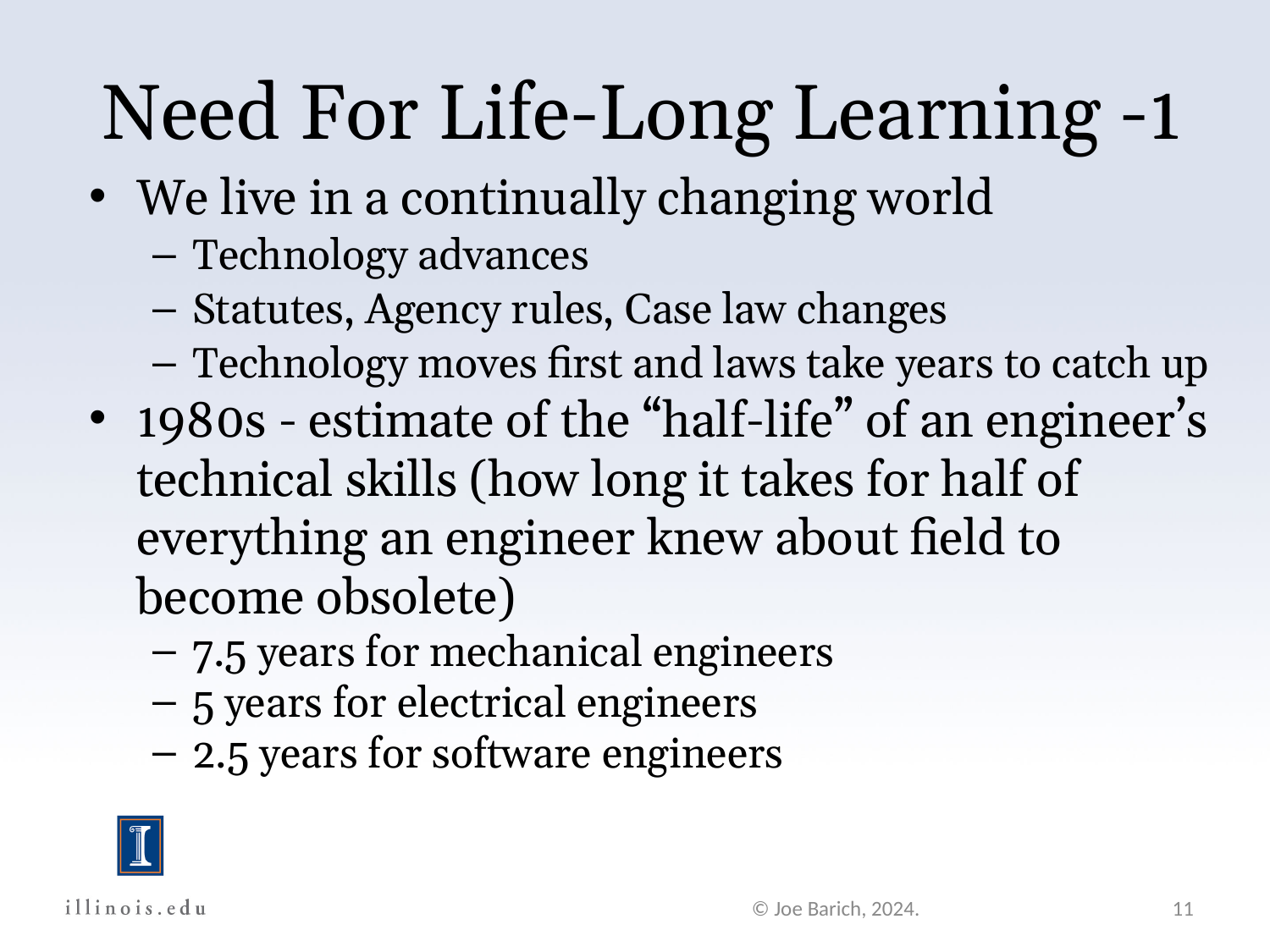

Need For Life-Long Learning -1
We live in a continually changing world
Technology advances
Statutes, Agency rules, Case law changes
Technology moves first and laws take years to catch up
1980s - estimate of the “half-life” of an engineer’s technical skills (how long it takes for half of everything an engineer knew about field to become obsolete)
7.5 years for mechanical engineers
5 years for electrical engineers
2.5 years for software engineers
© Joe Barich, 2024.
11